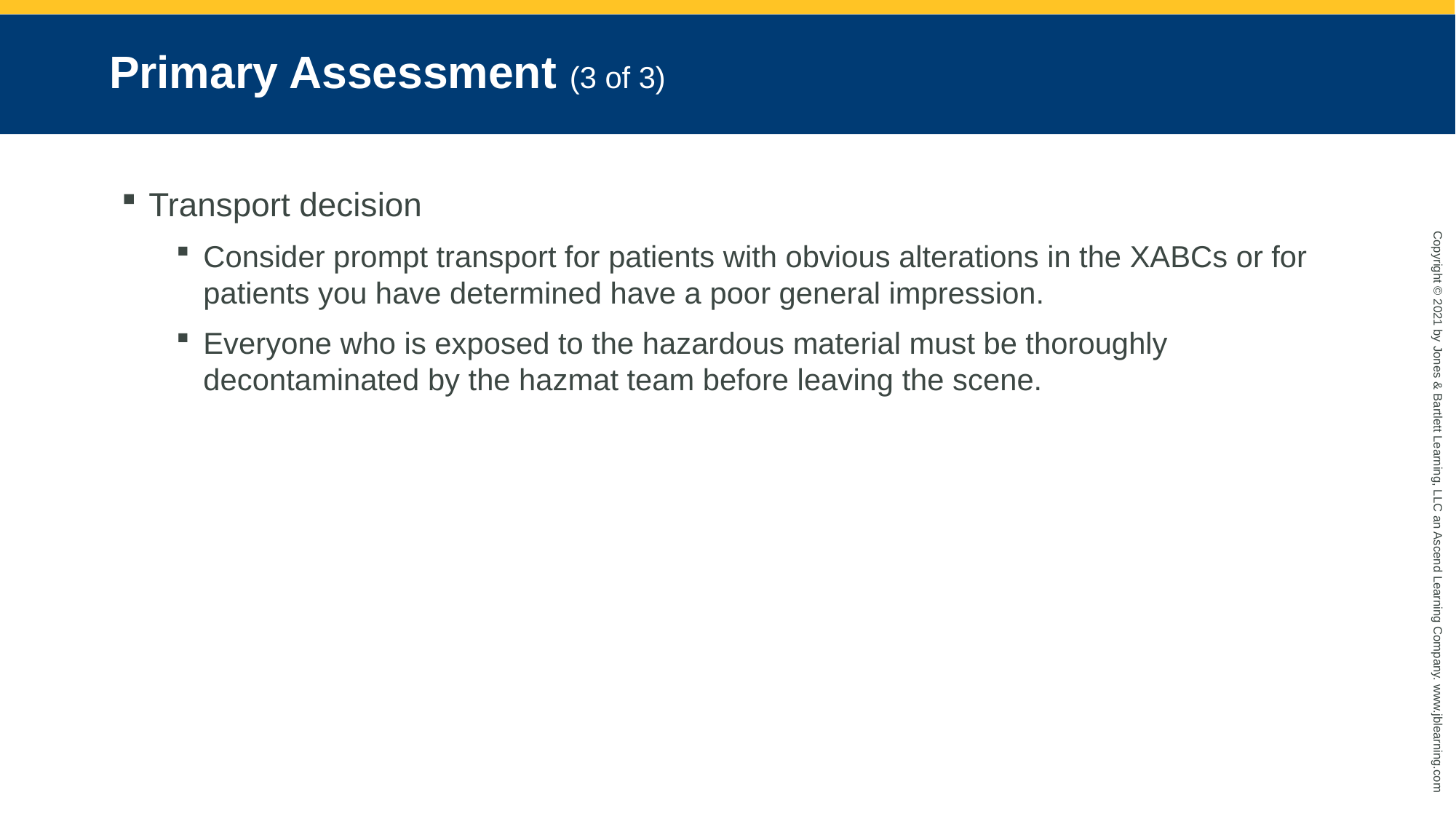

# Primary Assessment (3 of 3)
Transport decision
Consider prompt transport for patients with obvious alterations in the XABCs or for patients you have determined have a poor general impression.
Everyone who is exposed to the hazardous material must be thoroughly decontaminated by the hazmat team before leaving the scene.